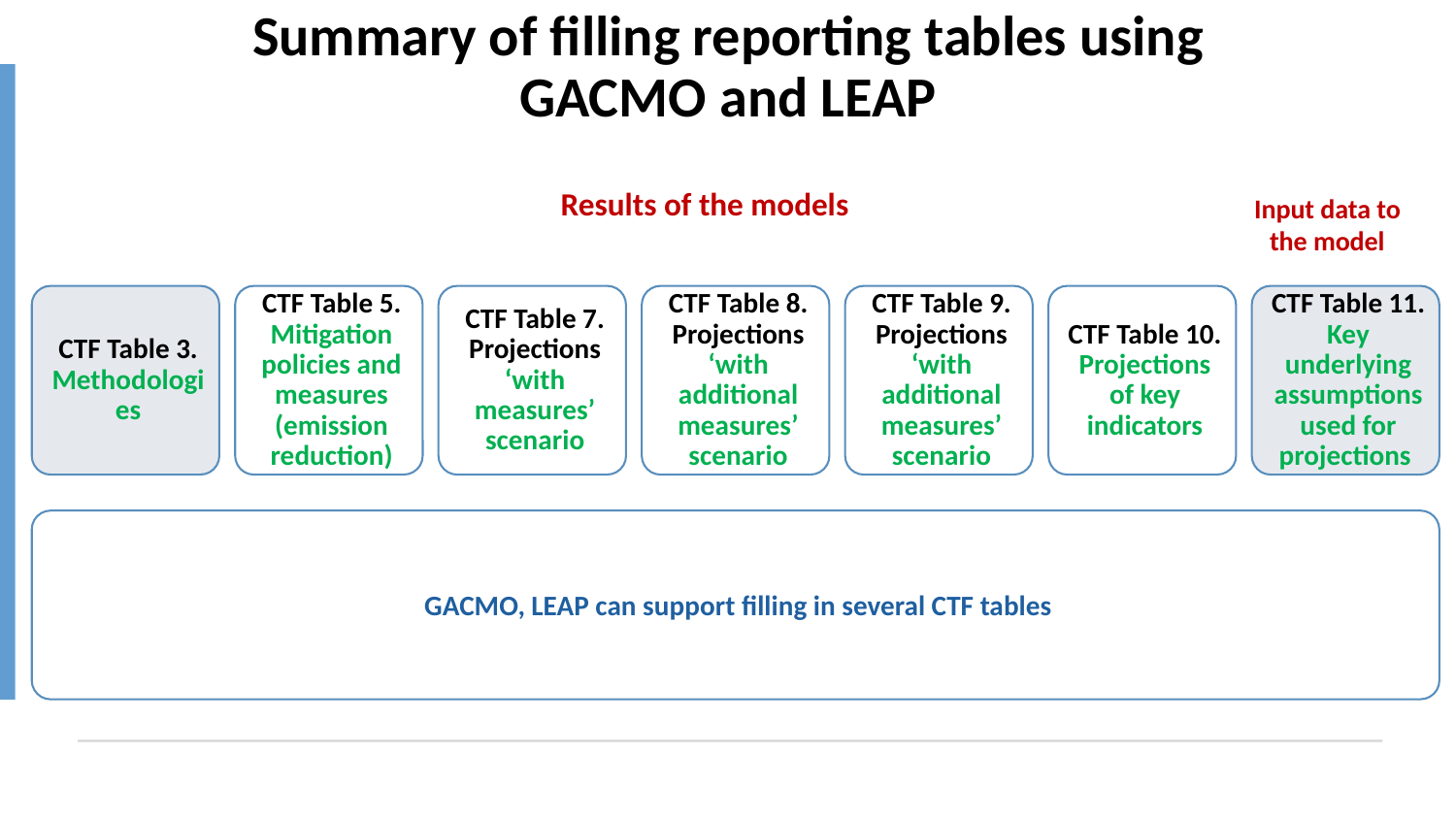

# Summary of filling reporting tables using GACMO and LEAP

Results of the models
Input data to the model

GACMO, LEAP can support filling in several CTF tables

CTF Table 3. Methodologies
CTF Table 5. Mitigation policies and measures (emission reduction)
CTF Table 7. Projections ‘with measures’ scenario
CTF Table 8. Projections ‘with additional measures’ scenario
CTF Table 9. Projections ‘with additional measures’ scenario
CTF Table 10. Projections of key indicators
CTF Table 11. Key underlying assumptions used for projections